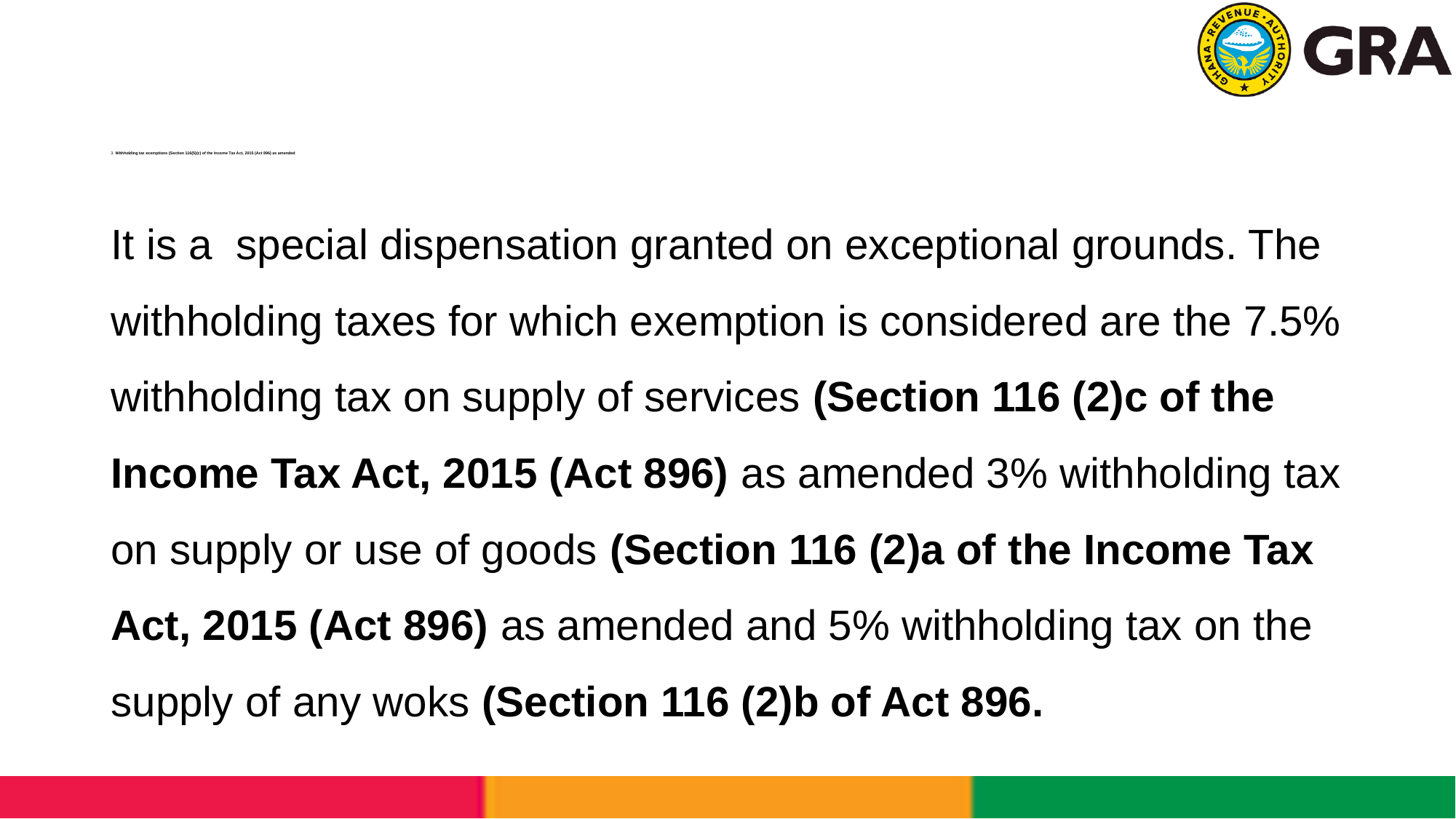

# 3. Withholding tax exemptions (Section 116(5)(c) of the Income Tax Act, 2015 (Act 896) as amended
It is a  special dispensation granted on exceptional grounds. The withholding taxes for which exemption is considered are the 7.5% withholding tax on supply of services (Section 116 (2)c of the Income Tax Act, 2015 (Act 896) as amended 3% withholding tax on supply or use of goods (Section 116 (2)a of the Income Tax Act, 2015 (Act 896) as amended and 5% withholding tax on the supply of any woks (Section 116 (2)b of Act 896.